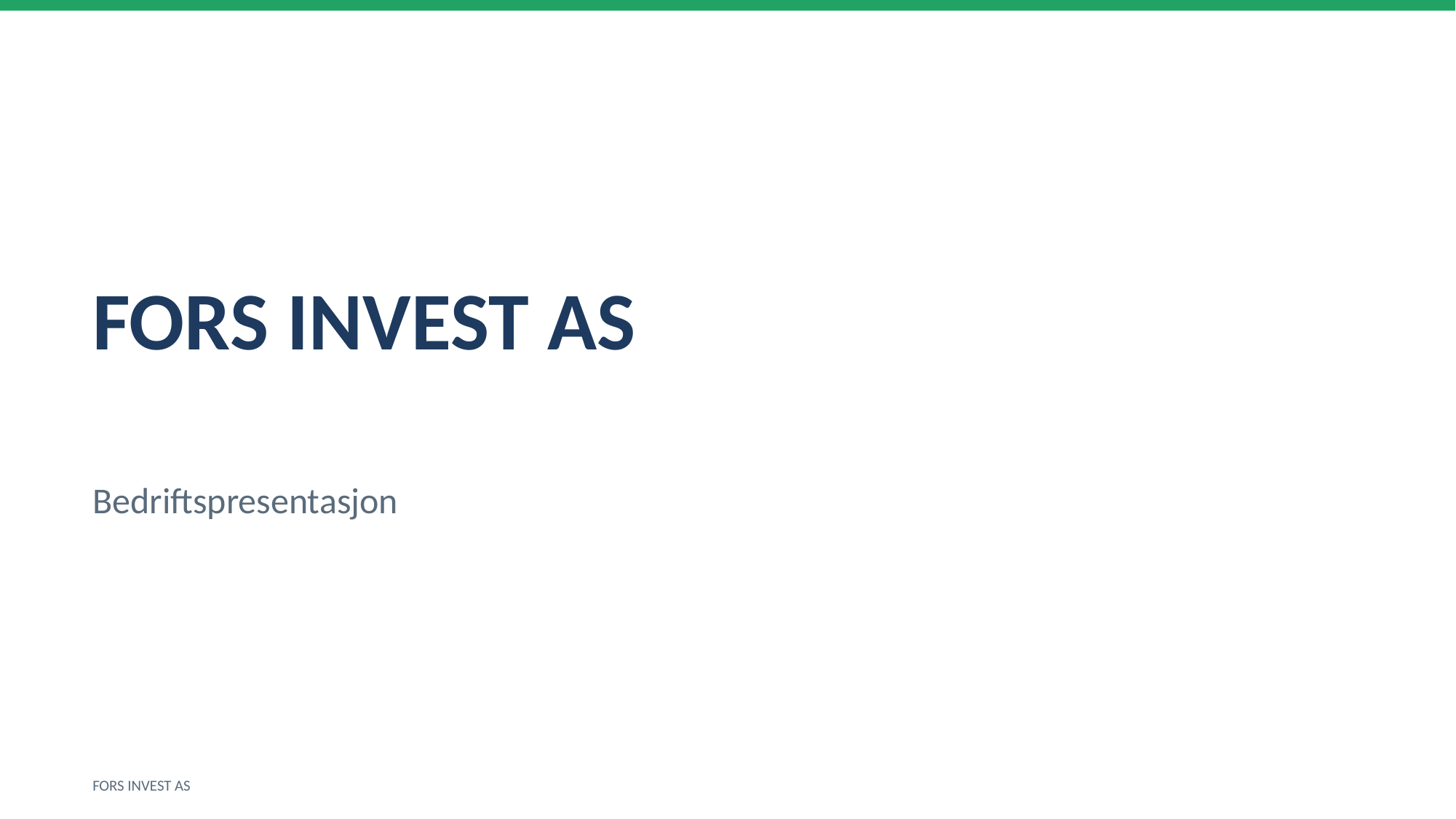

FORS INVEST AS
Bedriftspresentasjon
FORS INVEST AS